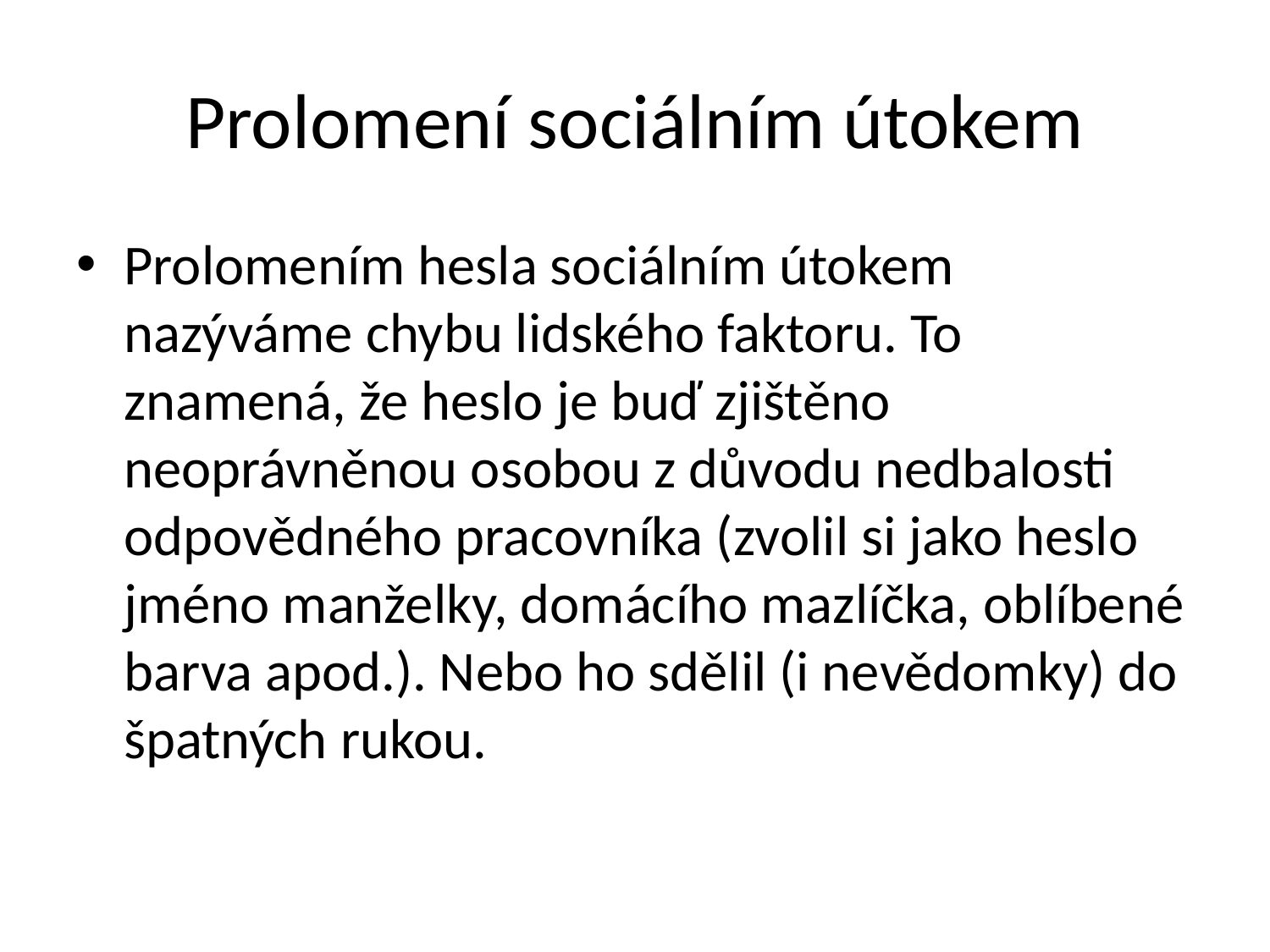

# Prolomení sociálním útokem
Prolomením hesla sociálním útokem nazýváme chybu lidského faktoru. To znamená, že heslo je buď zjištěno neoprávněnou osobou z důvodu nedbalosti odpovědného pracovníka (zvolil si jako heslo jméno manželky, domácího mazlíčka, oblíbené barva apod.). Nebo ho sdělil (i nevědomky) do špatných rukou.